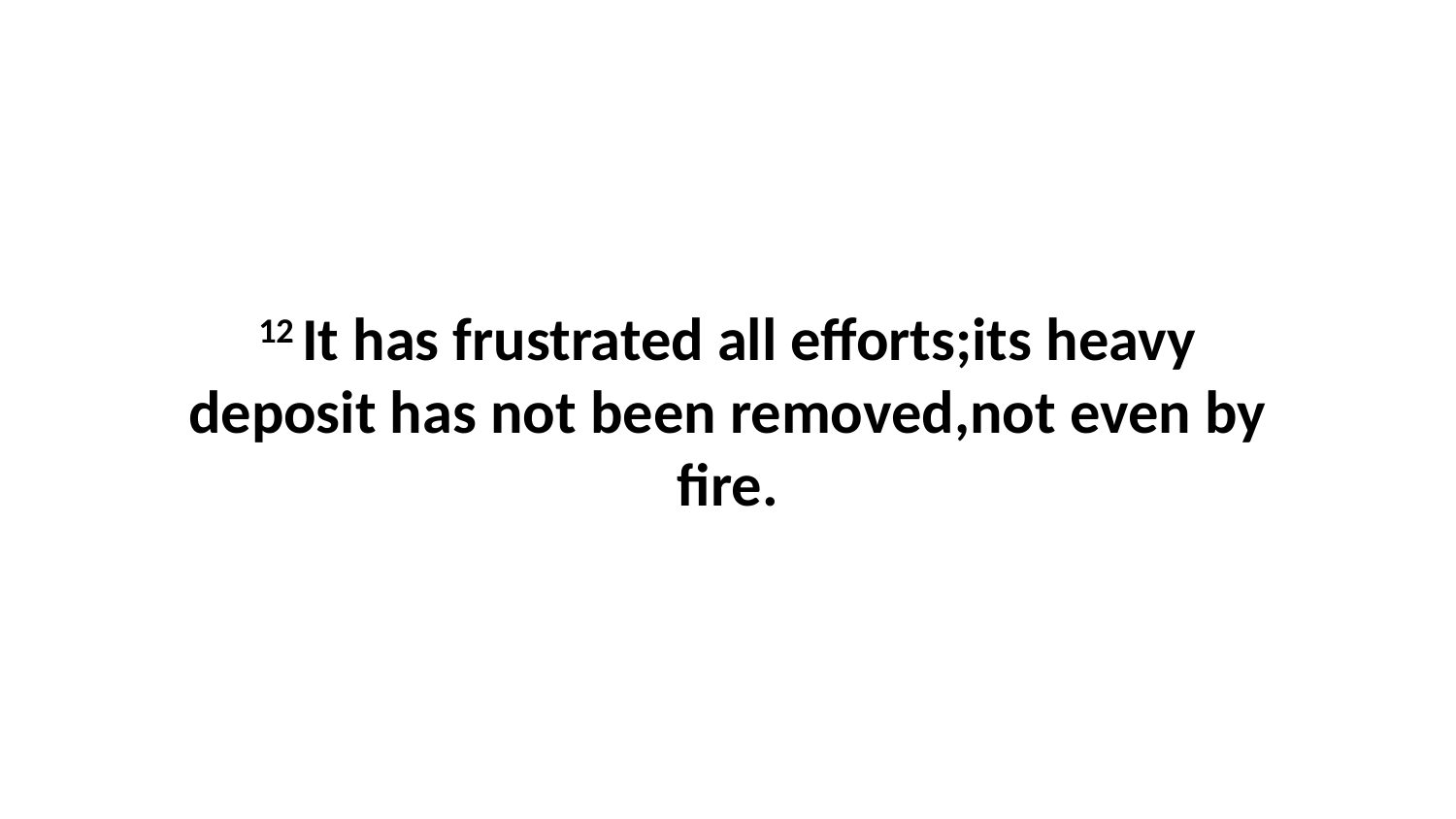

12 It has frustrated all efforts;its heavy deposit has not been removed,not even by fire.